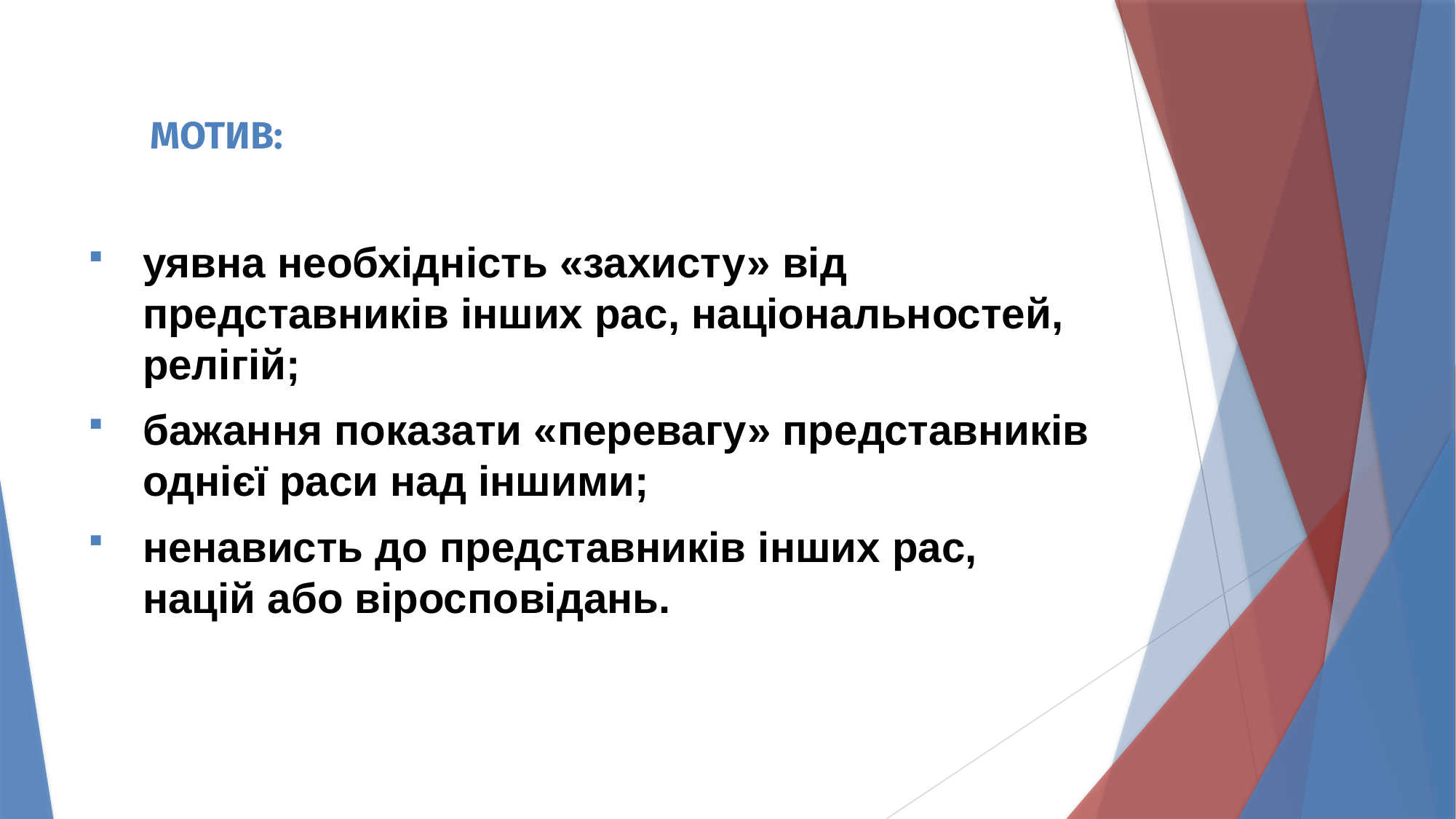

# МОТИВ:
уявна необхідність «захисту» від представників інших рас, національностей, релігій;
бажання показати «перевагу» представників однієї раси над іншими;
ненависть до представників інших рас, націй або віросповідань.